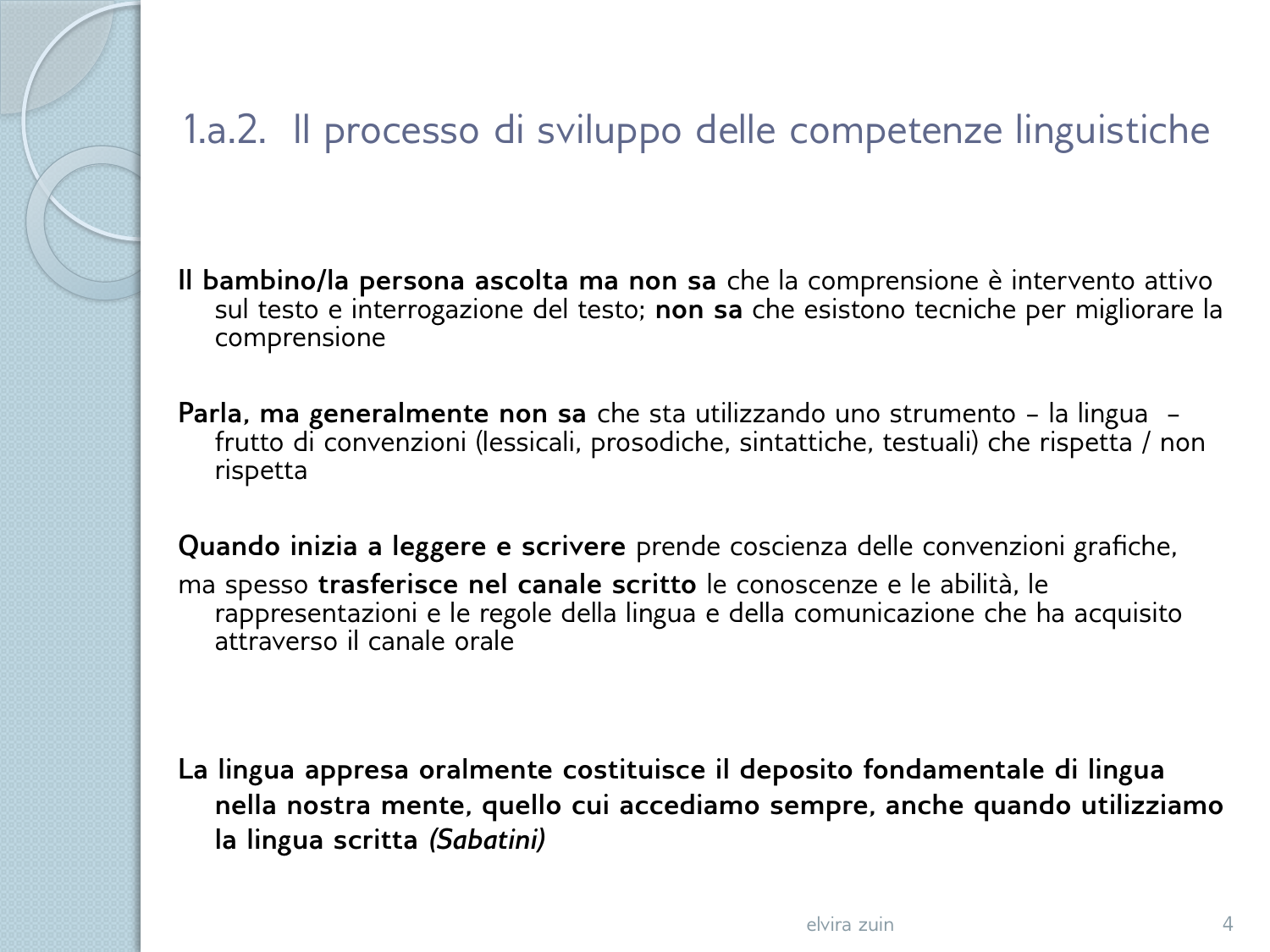

# 1.a.2.  Il processo di sviluppo delle competenze linguistiche

Il bambino/la persona ascolta ma non sa che la comprensione è intervento attivo sul testo e interrogazione del testo; non sa che esistono tecniche per migliorare la comprensione

Parla, ma generalmente non sa che sta utilizzando uno strumento – la lingua  – frutto di convenzioni (lessicali, prosodiche, sintattiche, testuali) che rispetta / non rispetta

Quando inizia a leggere e scrivere prende coscienza delle convenzioni grafiche,
ma spesso trasferisce nel canale scritto le conoscenze e le abilità, le rappresentazioni e le regole della lingua e della comunicazione che ha acquisito attraverso il canale orale

La lingua appresa oralmente costituisce il deposito fondamentale di lingua nella nostra mente, quello cui accediamo sempre, anche quando utilizziamo la lingua scritta (Sabatini)
elvira zuin
4